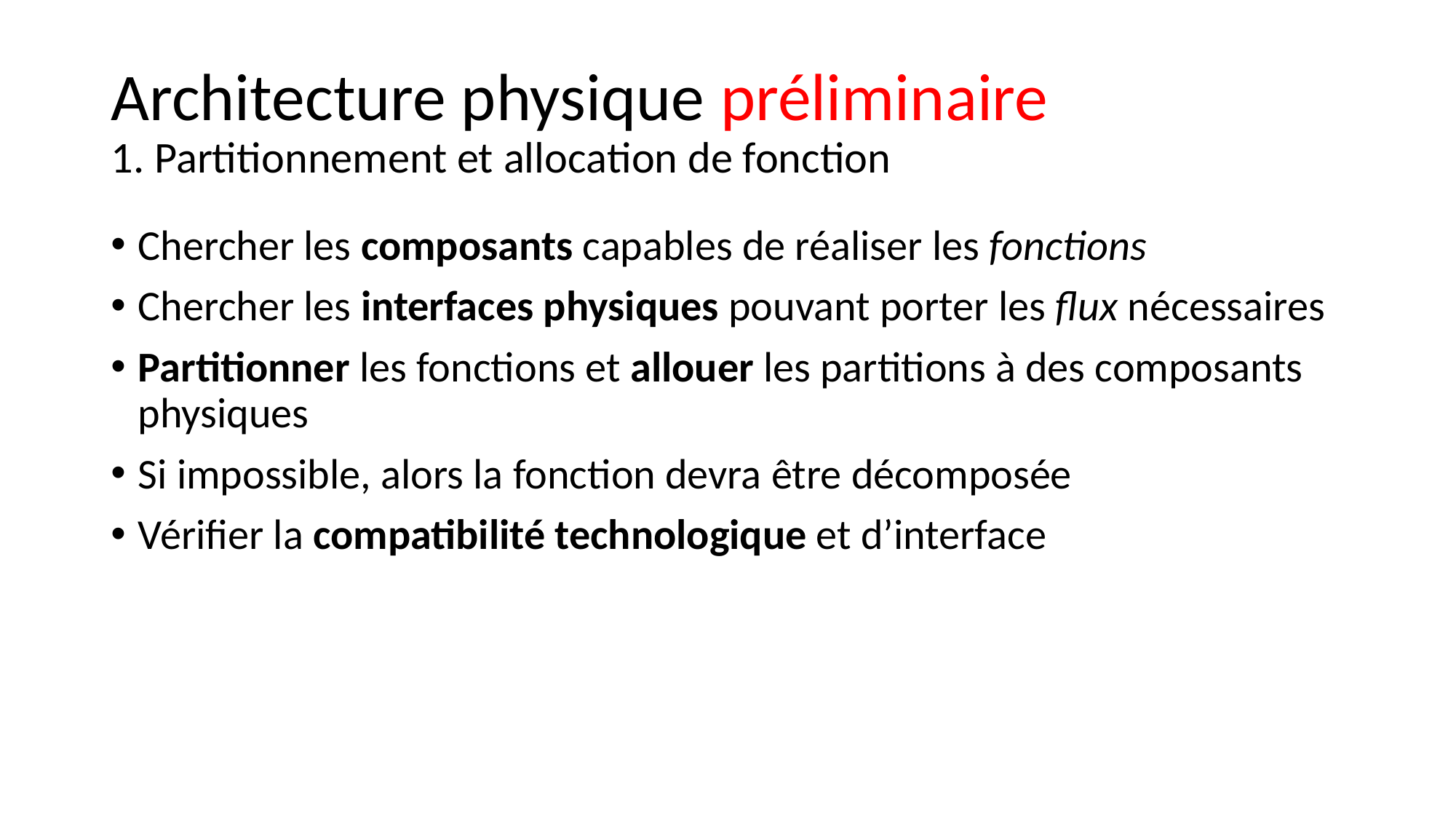

# Architecture physique préliminaire 1. Partitionnement et allocation de fonction
Chercher les composants capables de réaliser les fonctions
Chercher les interfaces physiques pouvant porter les flux nécessaires
Partitionner les fonctions et allouer les partitions à des composants physiques
Si impossible, alors la fonction devra être décomposée
Vérifier la compatibilité technologique et d’interface